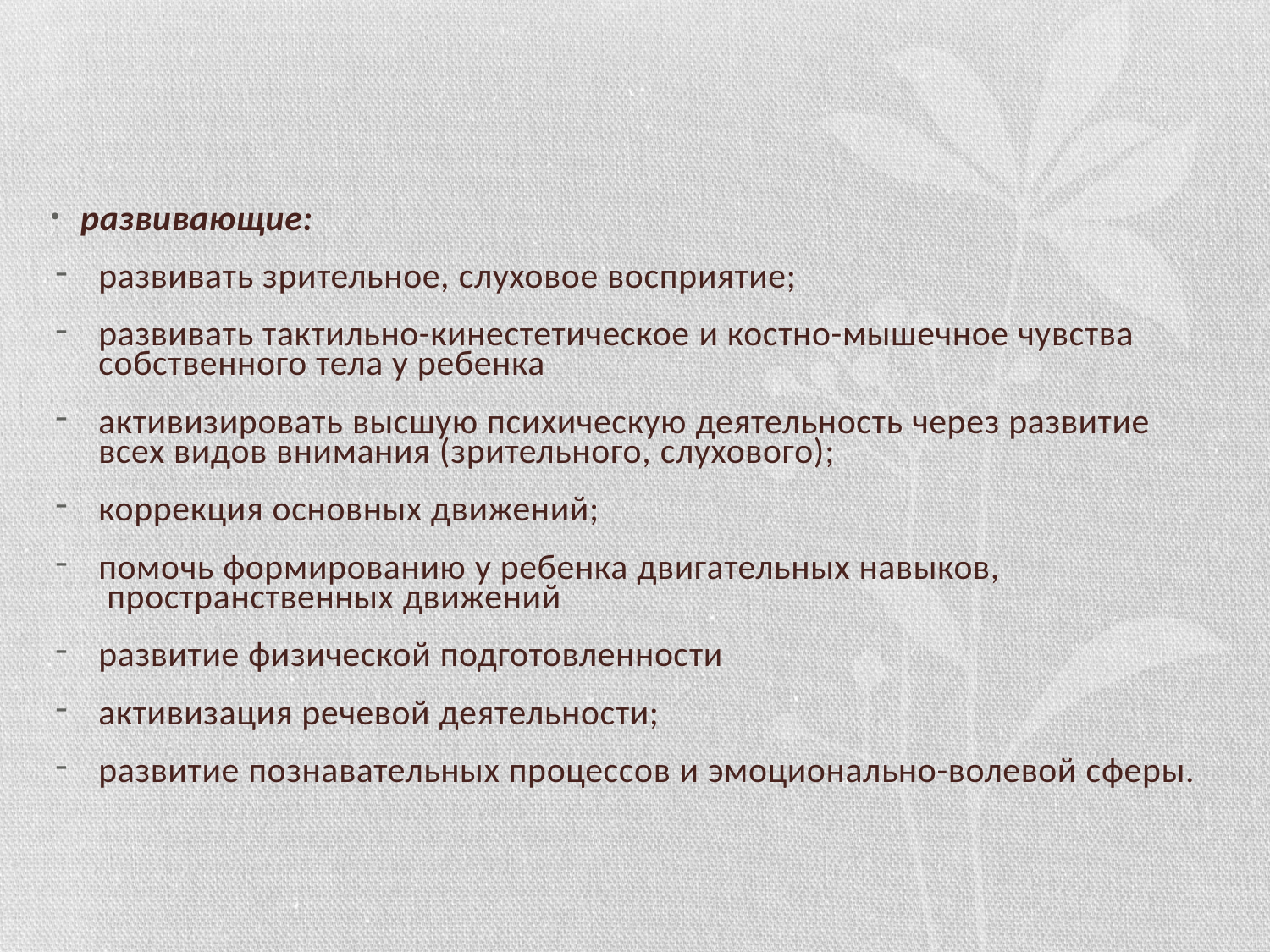

развивающие:
развивать зрительное, слуховое восприятие;
развивать тактильно-кинестетическое и костно-мышечное чувства собственного тела у ребенка
активизировать высшую психическую деятельность через развитие всех видов внимания (зрительного, слухового);
коррекция основных движений;
помочь формированию у ребенка двигательных навыков,  пространственных движений
развитие физической подготовленности
активизация речевой деятельности;
развитие познавательных процессов и эмоционально-волевой сферы.